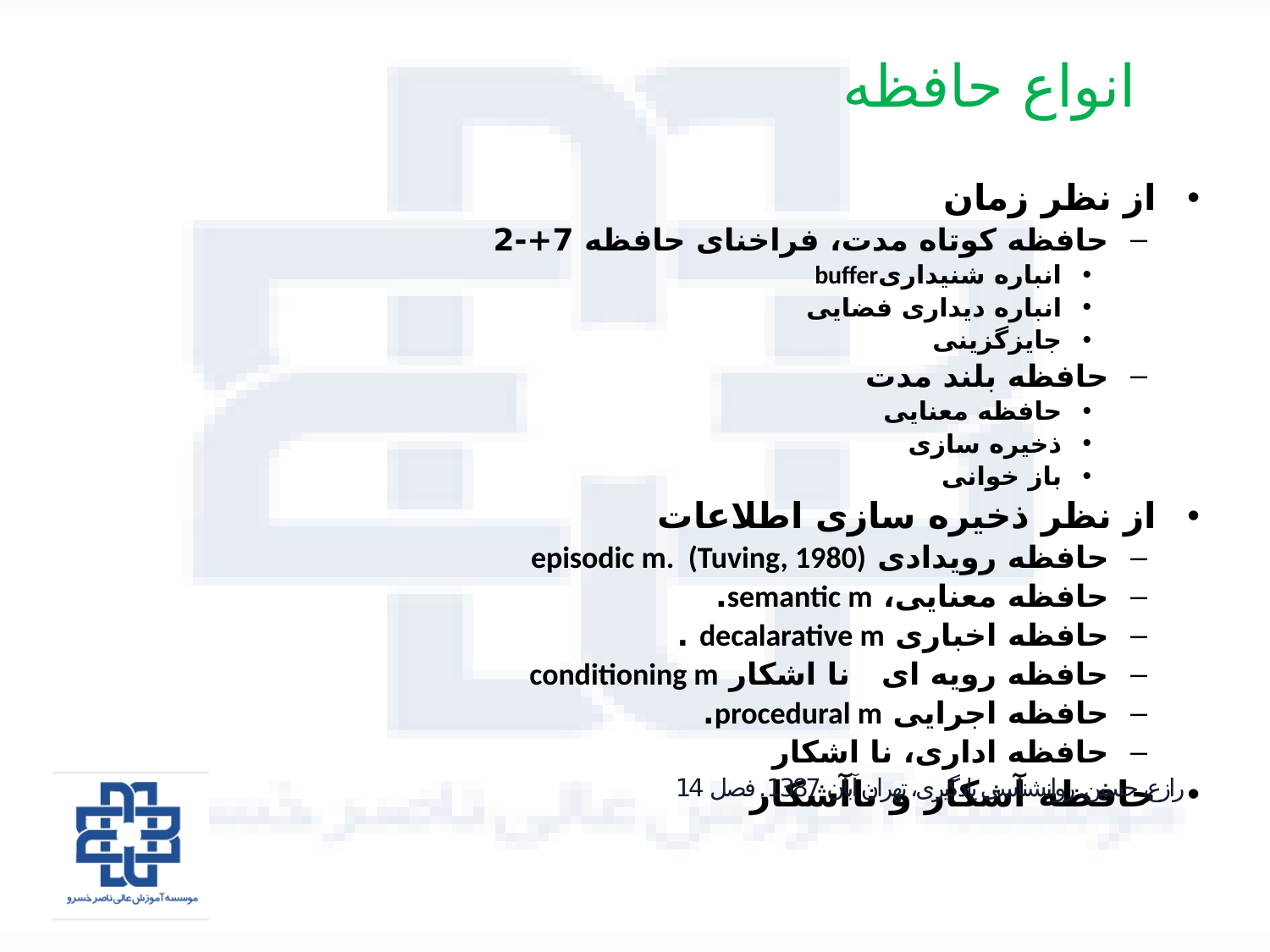

# انواع حافظه
از نظر زمان
حافظه کوتاه مدت، فراخنای حافظه 7+-2
انباره شنیداریbuffer
انباره دیداری فضایی
جایزگزینی
حافظه بلند مدت
حافظه معنایی
ذخیره سازی
باز خوانی
از نظر ذخیره سازی اطلاعات
حافظه رویدادی episodic m.  (Tuving, 1980)
حافظه معنایی، semantic m.
حافظه اخباری decalarative m .
حافظه رویه ای   نا اشکار conditioning m
حافظه اجرایی procedural m.
حافظه اداری، نا اشکار
حافظه آشکار و ناآشکار
 رازع، حسین. روانشناسی یادگیری، تهران آبان 1387. فصل 14